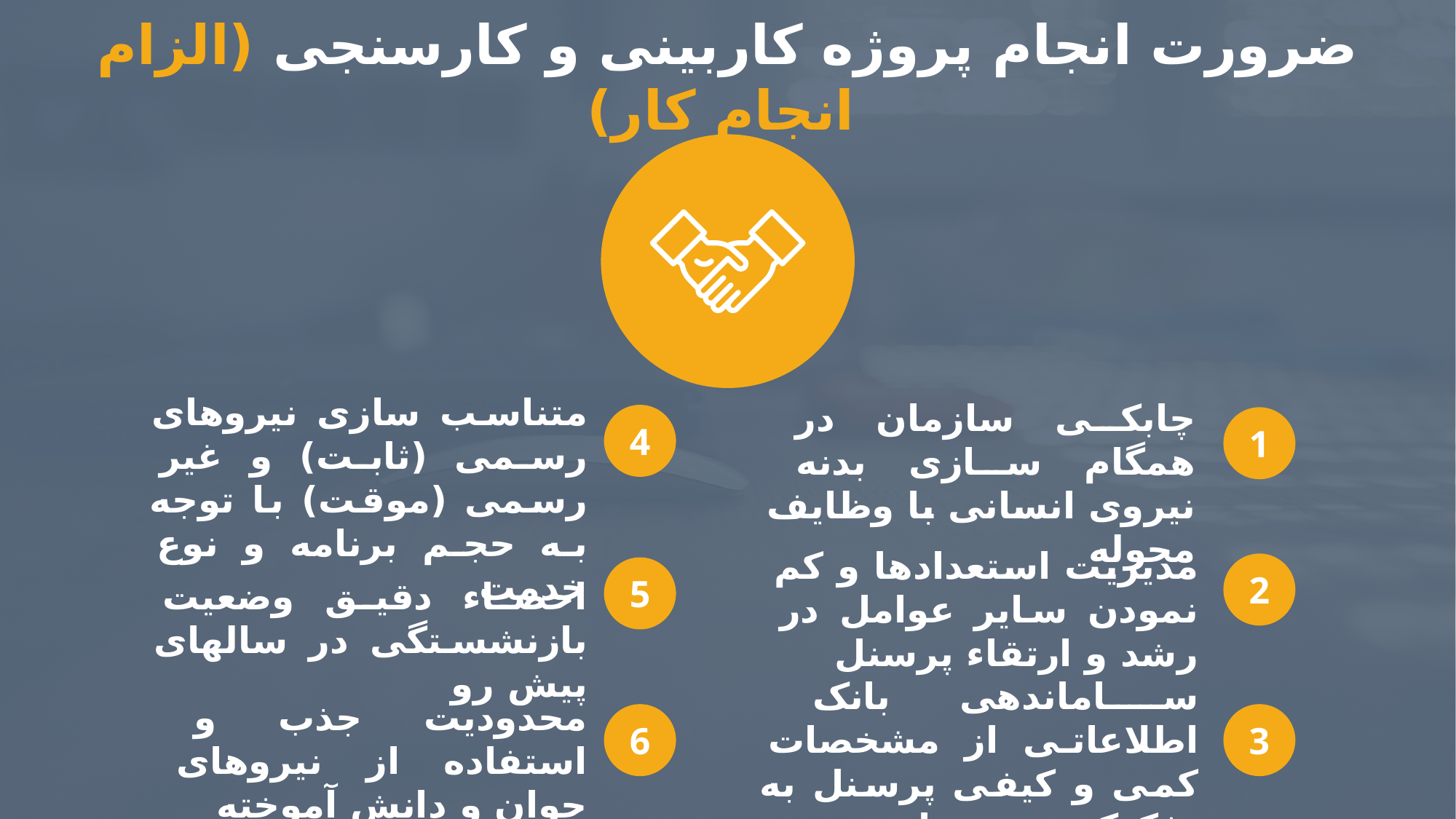

# ضرورت انجام پروژه کاربینی و کارسنجی (الزام انجام کار)

متناسب سازی نیروهای رسمی (ثابت) و غیر رسمی (موقت) با توجه به حجم برنامه و نوع خدمت
چابکی سازمان در همگام سازی بدنه نیروی انسانی با وظایف محوله
4
1
مدیریت استعدادها و کم نمودن سایر عوامل در رشد و ارتقاء پرسنل
2
5
احصاء دقیق وضعیت بازنشستگی در سالهای پیش رو
ساماندهی بانک اطلاعاتی از مشخصات کمی و کیفی پرسنل به تفکیک حوزه های خدمت رسان
محدودیت جذب و استفاده از نیروهای جوان و دانش آموخته
6
3